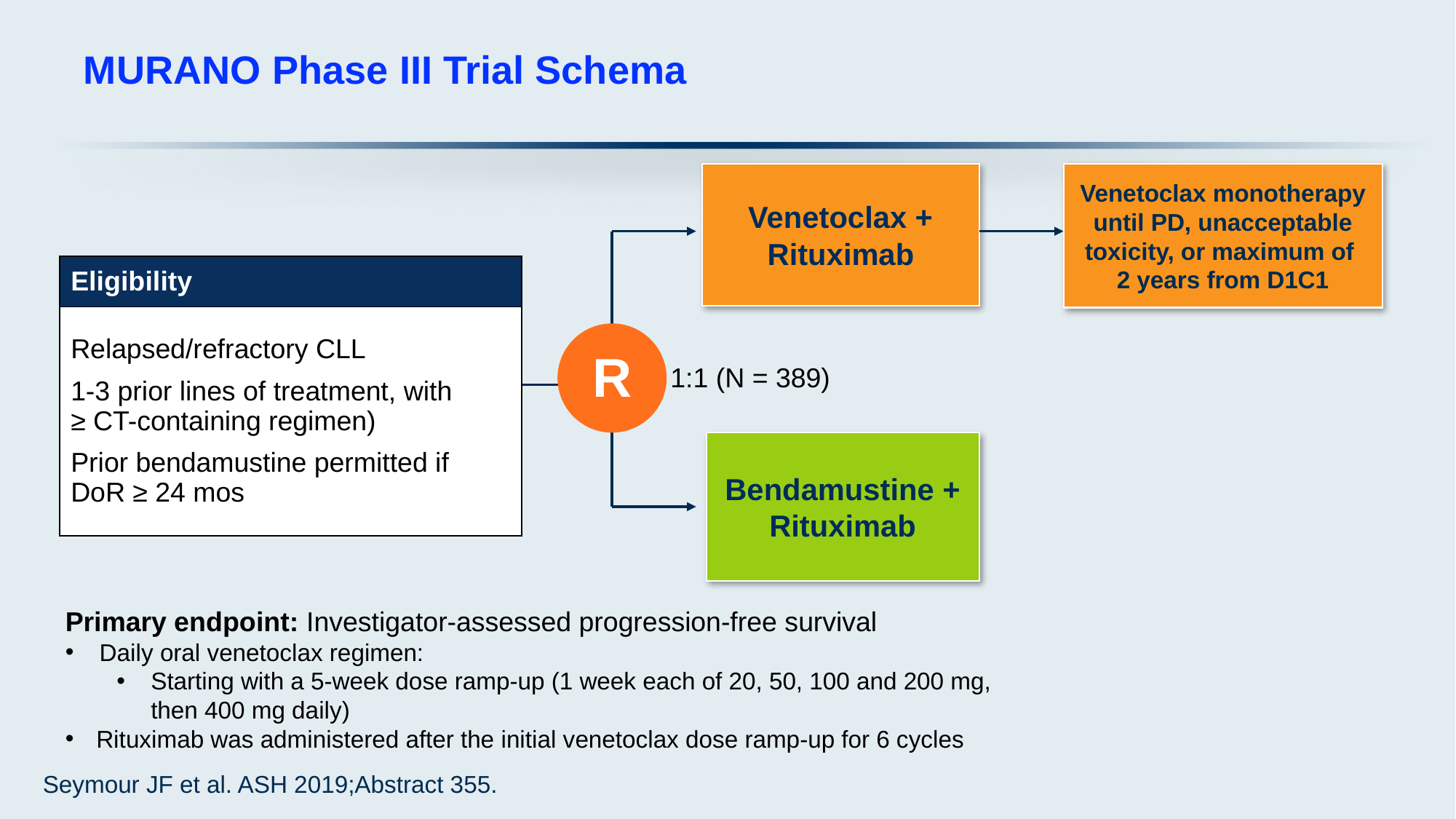

# MURANO Phase III Trial Schema
Venetoclax + Rituximab
Venetoclax monotherapy
until PD, unacceptable toxicity, or maximum of
2 years from D1C1
| Eligibility |
| --- |
| Relapsed/refractory CLL 1-3 prior lines of treatment, with ≥ CT-containing regimen) Prior bendamustine permitted if DoR ≥ 24 mos |

R
1:1 (N = 389)
Bendamustine + Rituximab
Primary endpoint: Investigator-assessed progression-free survival
Daily oral venetoclax regimen:
Starting with a 5-week dose ramp-up (1 week each of 20, 50, 100 and 200 mg, then 400 mg daily)
Rituximab was administered after the initial venetoclax dose ramp-up for 6 cycles

Seymour JF et al. ASH 2019;Abstract 355.